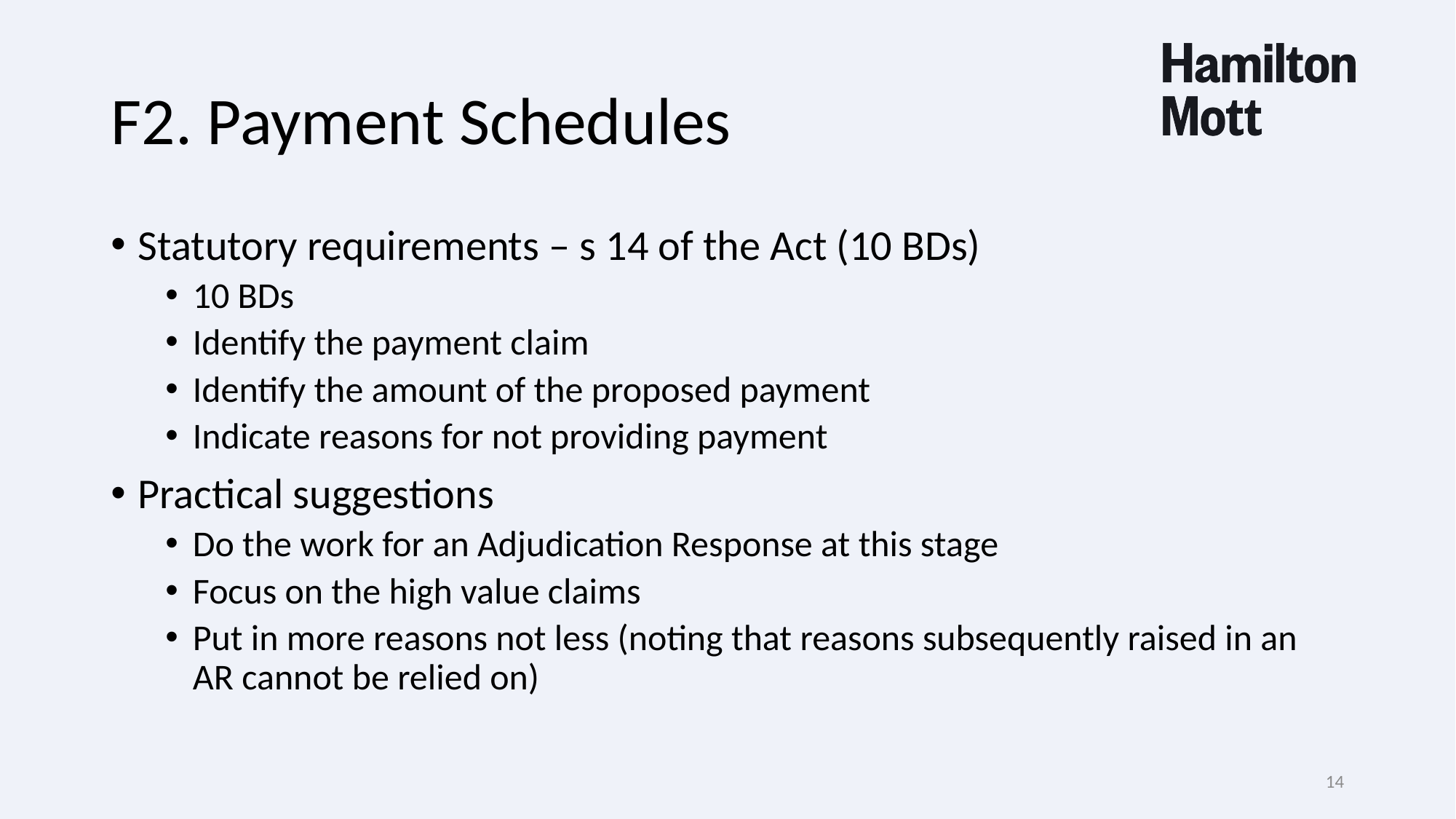

# F2. Payment Schedules
Statutory requirements – s 14 of the Act (10 BDs)
10 BDs
Identify the payment claim
Identify the amount of the proposed payment
Indicate reasons for not providing payment
Practical suggestions
Do the work for an Adjudication Response at this stage
Focus on the high value claims
Put in more reasons not less (noting that reasons subsequently raised in an AR cannot be relied on)

14